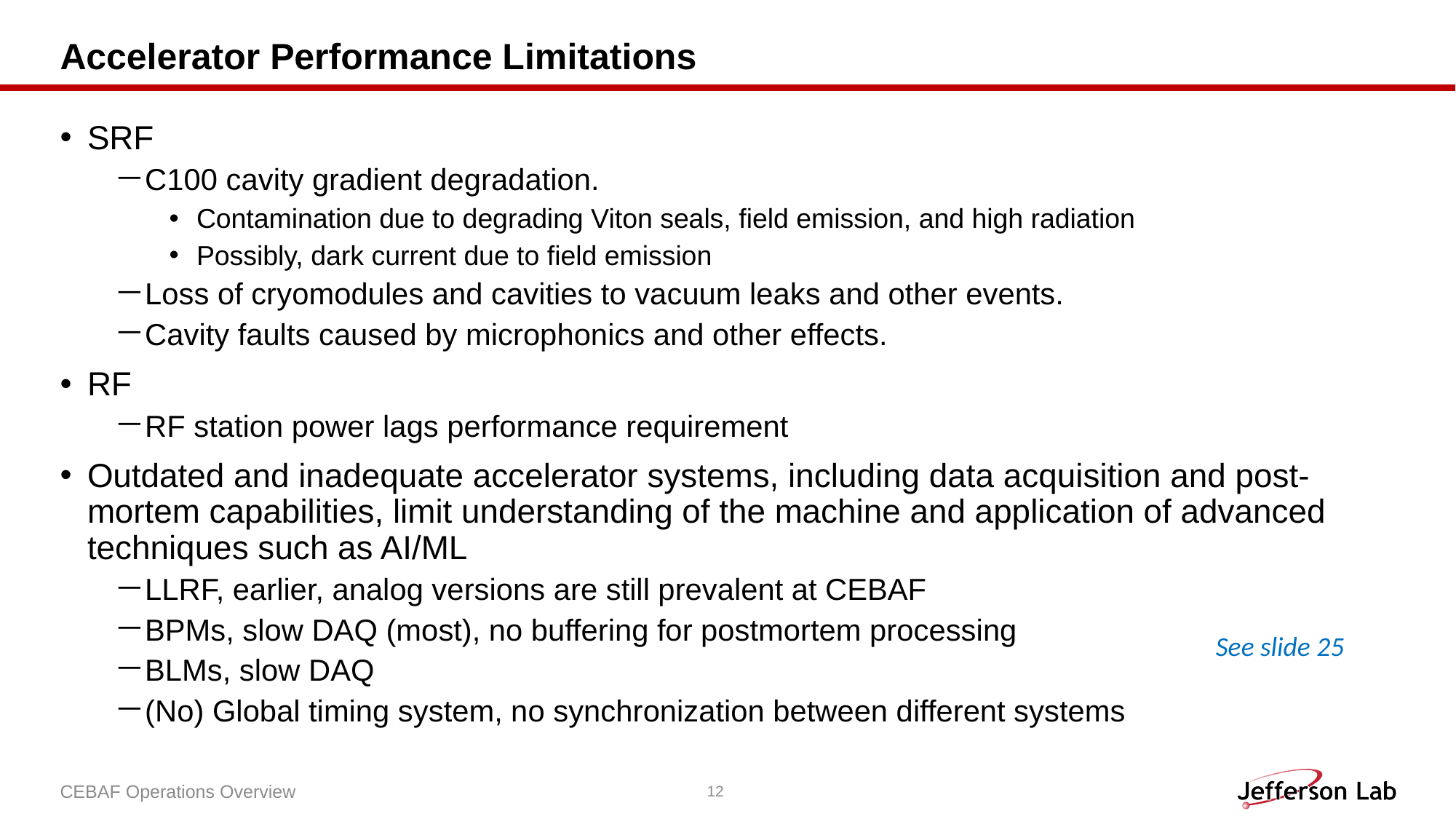

# Accelerator Performance Limitations
SRF
C100 cavity gradient degradation.
Contamination due to degrading Viton seals, field emission, and high radiation
Possibly, dark current due to field emission
Loss of cryomodules and cavities to vacuum leaks and other events.
Cavity faults caused by microphonics and other effects.
RF
RF station power lags performance requirement
Outdated and inadequate accelerator systems, including data acquisition and post-mortem capabilities, limit understanding of the machine and application of advanced techniques such as AI/ML
LLRF, earlier, analog versions are still prevalent at CEBAF
BPMs, slow DAQ (most), no buffering for postmortem processing
BLMs, slow DAQ
(No) Global timing system, no synchronization between different systems

See slide 25
CEBAF Operations Overview
12